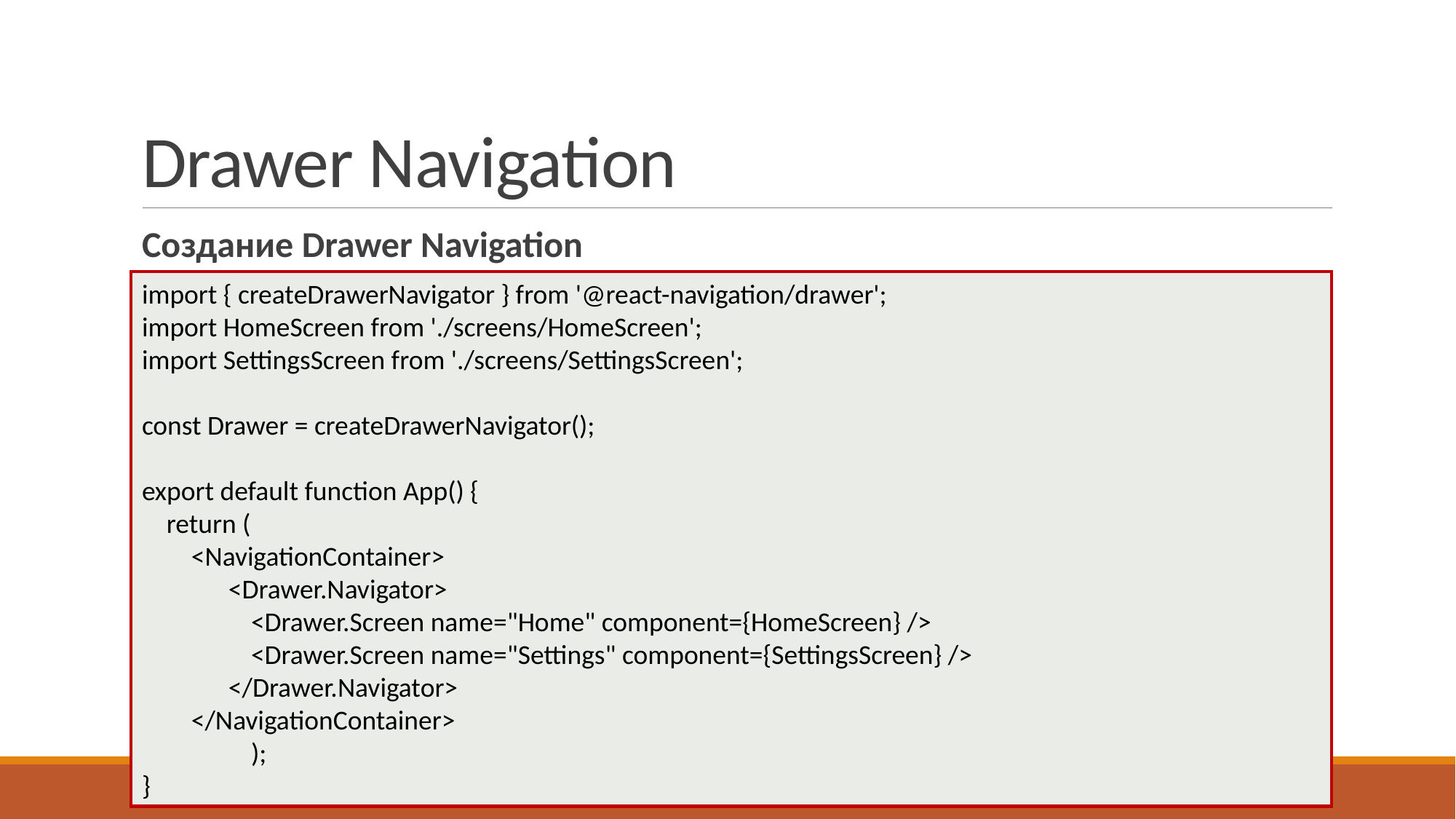

# Drawer Navigation
Создание Drawer Navigation
import { createDrawerNavigator } from '@react-navigation/drawer';
import HomeScreen from './screens/HomeScreen';
import SettingsScreen from './screens/SettingsScreen';

const Drawer = createDrawerNavigator();

export default function App() {
    return (
        <NavigationContainer>
              <Drawer.Navigator>
	<Drawer.Screen name="Home" component={HomeScreen} />
	<Drawer.Screen name="Settings" component={SettingsScreen} />
              </Drawer.Navigator>
        </NavigationContainer>
	);
}